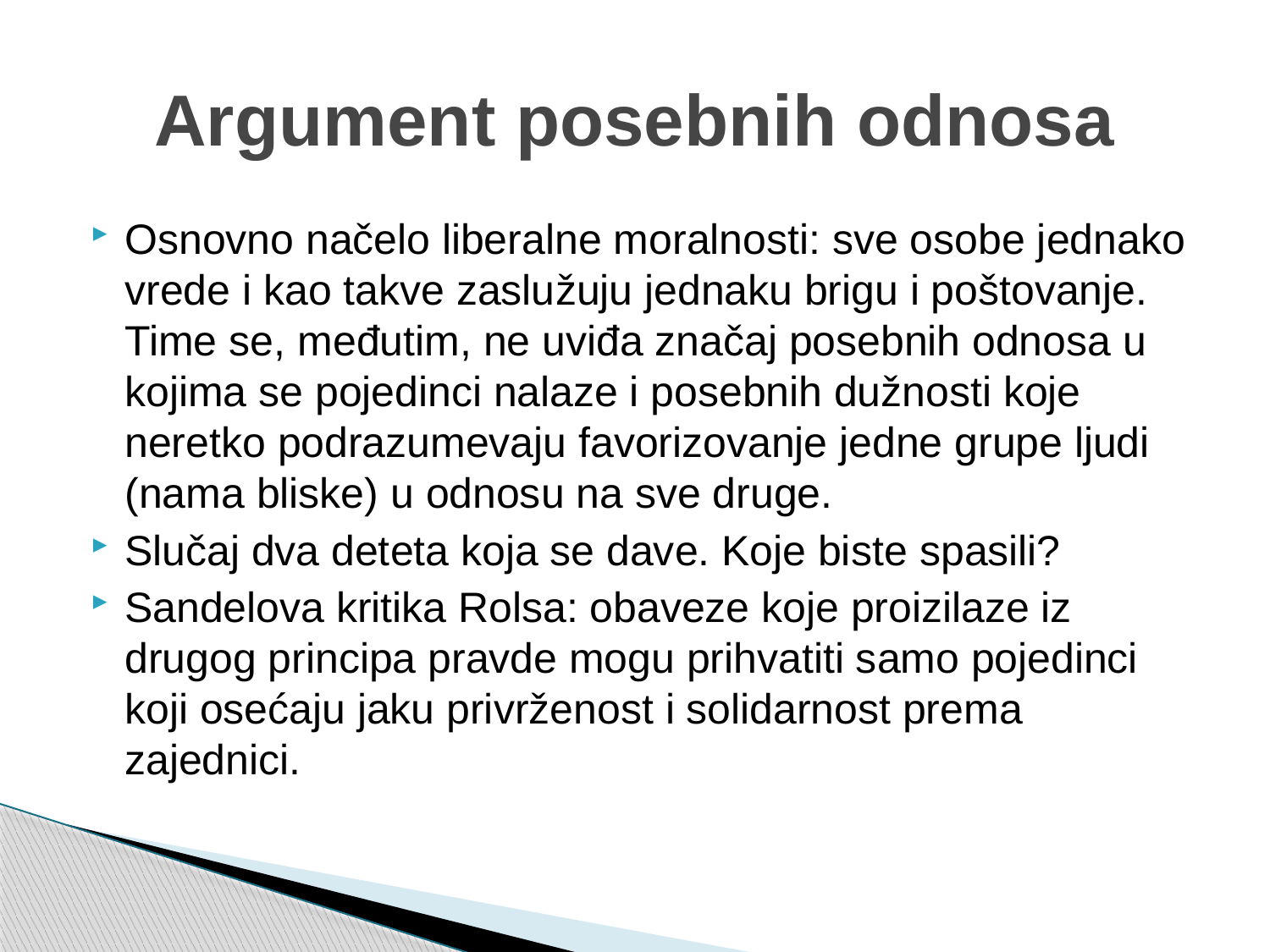

# Argument posebnih odnosa
Osnovno načelo liberalne moralnosti: sve osobe jednako vrede i kao takve zaslužuju jednaku brigu i poštovanje. Time se, međutim, ne uviđa značaj posebnih odnosa u kojima se pojedinci nalaze i posebnih dužnosti koje neretko podrazumevaju favorizovanje jedne grupe ljudi (nama bliske) u odnosu na sve druge.
Slučaj dva deteta koja se dave. Koje biste spasili?
Sandelova kritika Rolsa: obaveze koje proizilaze iz drugog principa pravde mogu prihvatiti samo pojedinci koji osećaju jaku privrženost i solidarnost prema zajednici.